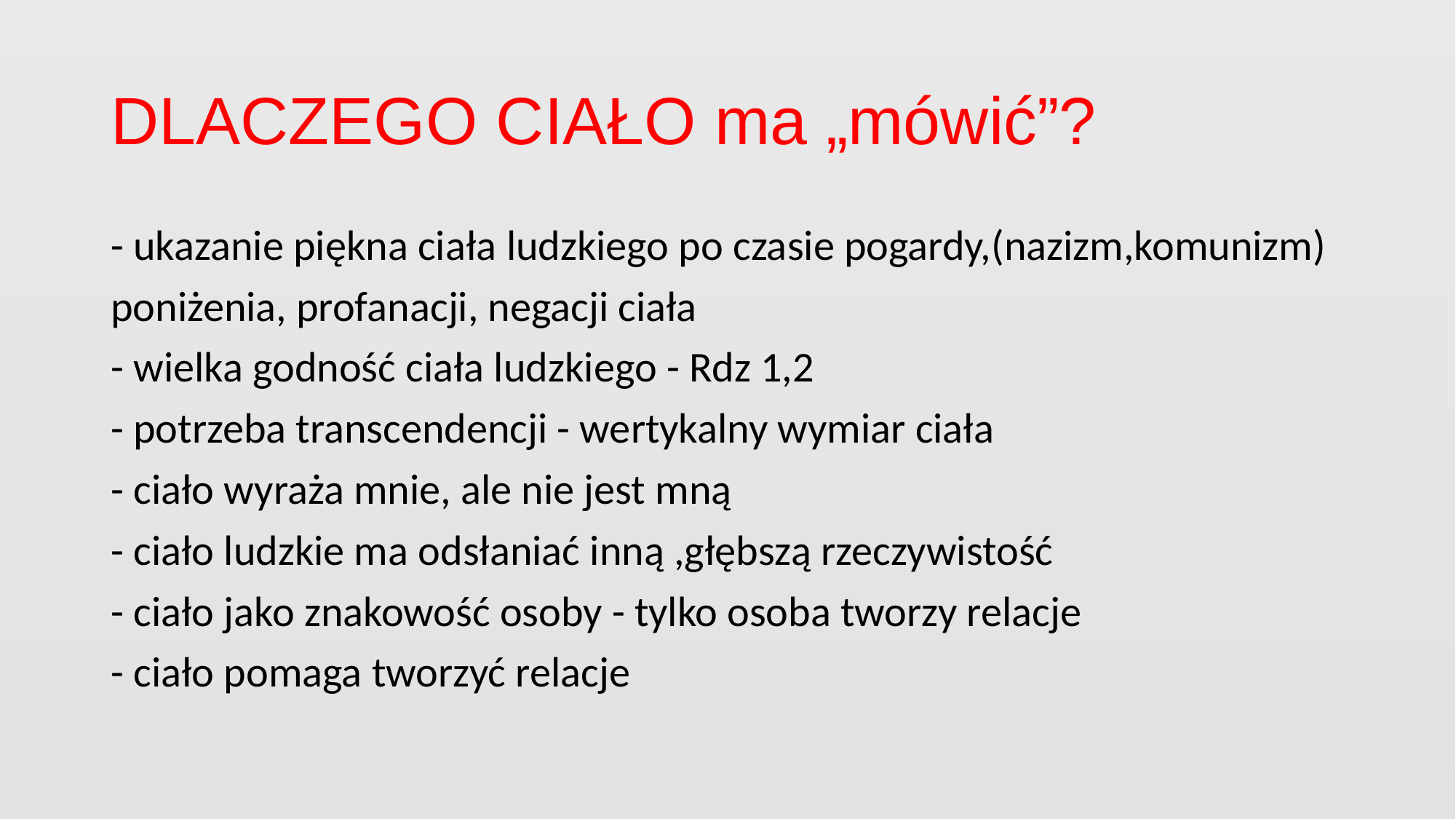

# DLACZEGO CIAŁO ma „mówić”?
- ukazanie piękna ciała ludzkiego po czasie pogardy,(nazizm,komunizm)
poniżenia, profanacji, negacji ciała
- wielka godność ciała ludzkiego - Rdz 1,2
- potrzeba transcendencji - wertykalny wymiar ciała
- ciało wyraża mnie, ale nie jest mną
- ciało ludzkie ma odsłaniać inną ,głębszą rzeczywistość
- ciało jako znakowość osoby - tylko osoba tworzy relacje
- ciało pomaga tworzyć relacje